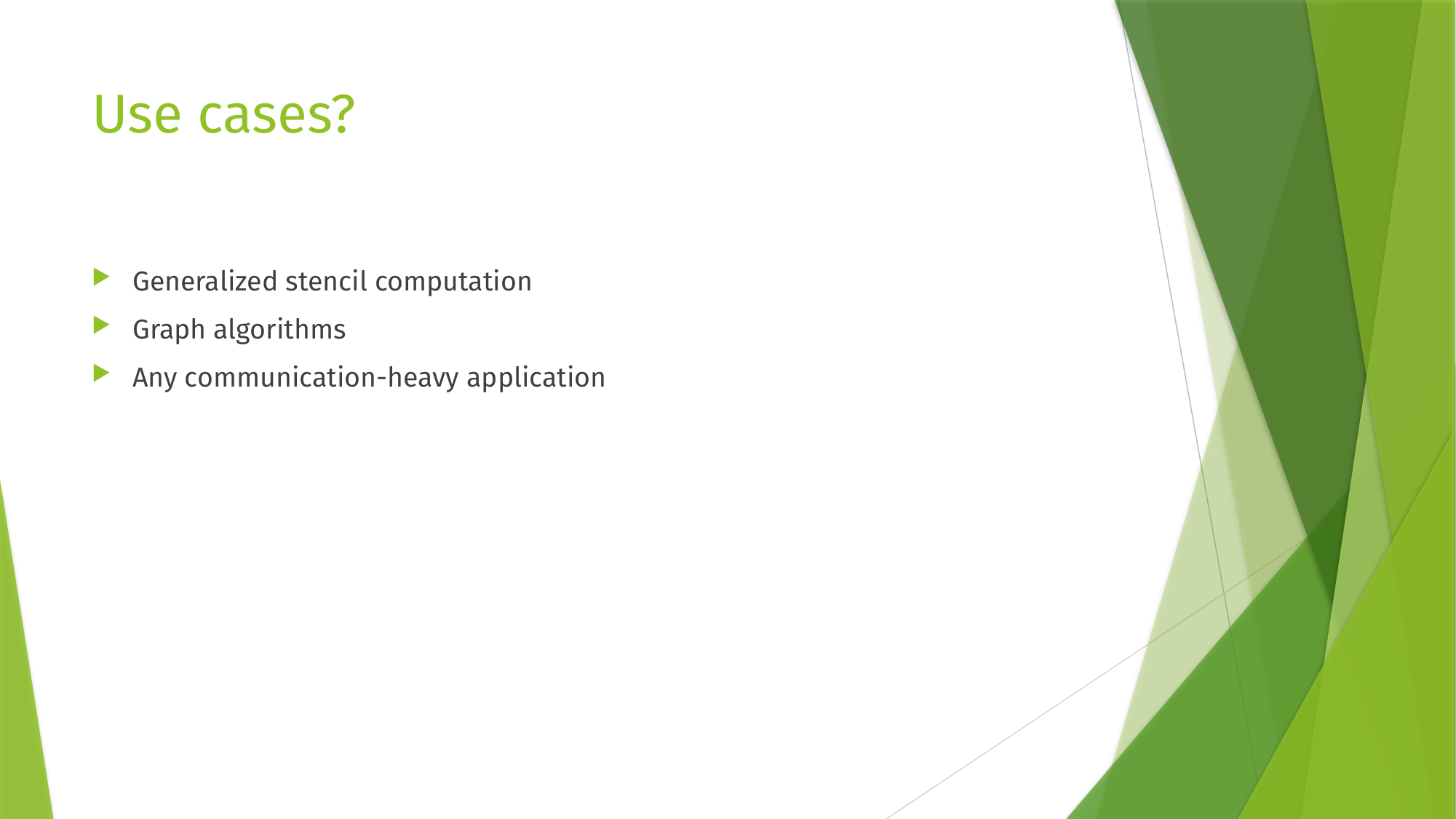

# Use cases?
Generalized stencil computation
Graph algorithms
Any communication-heavy application